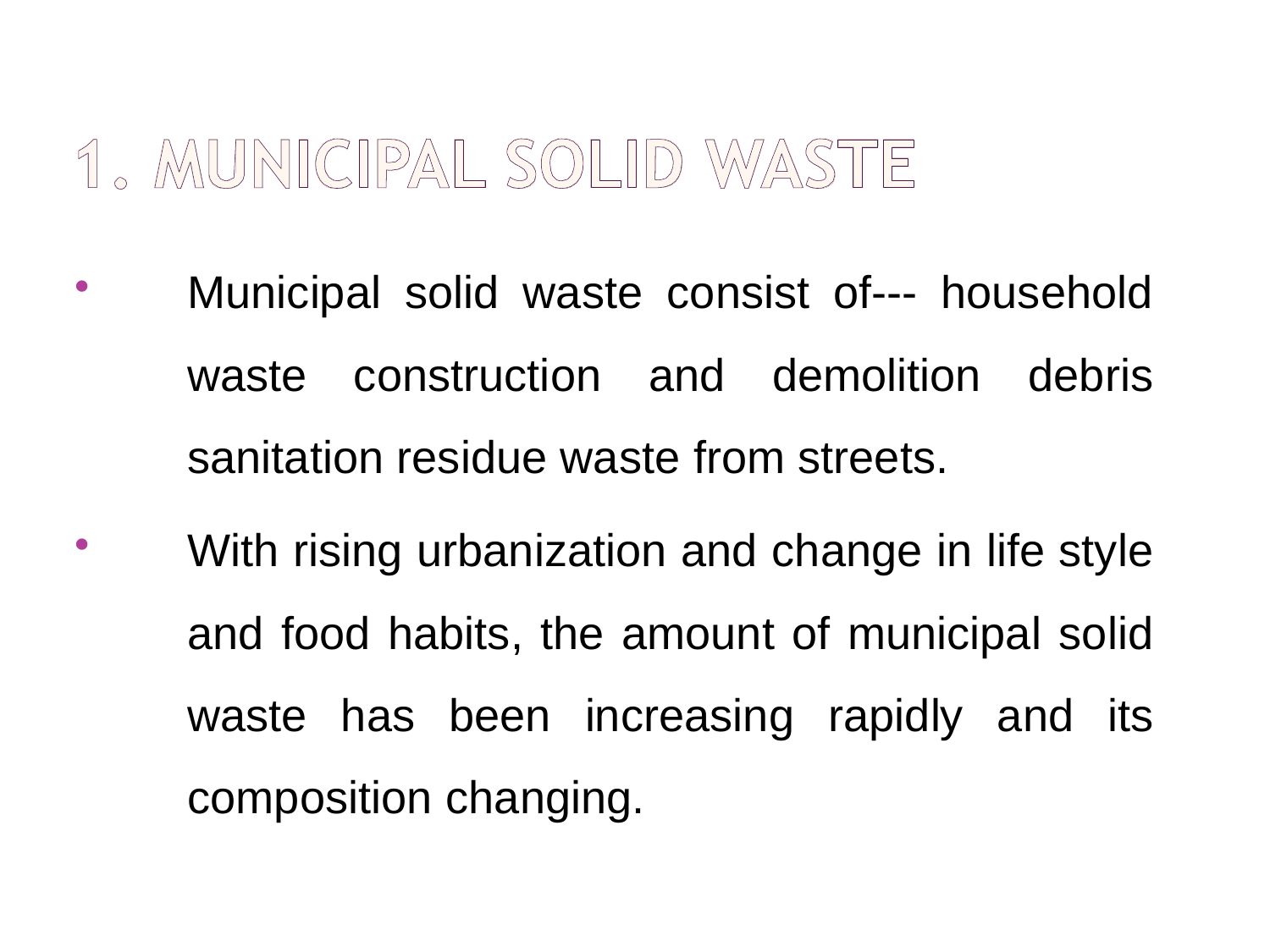

Municipal solid waste consist of--- household waste construction and demolition debris sanitation residue waste from streets.
With rising urbanization and change in life style and food habits, the amount of municipal solid waste has been increasing rapidly and its composition changing.